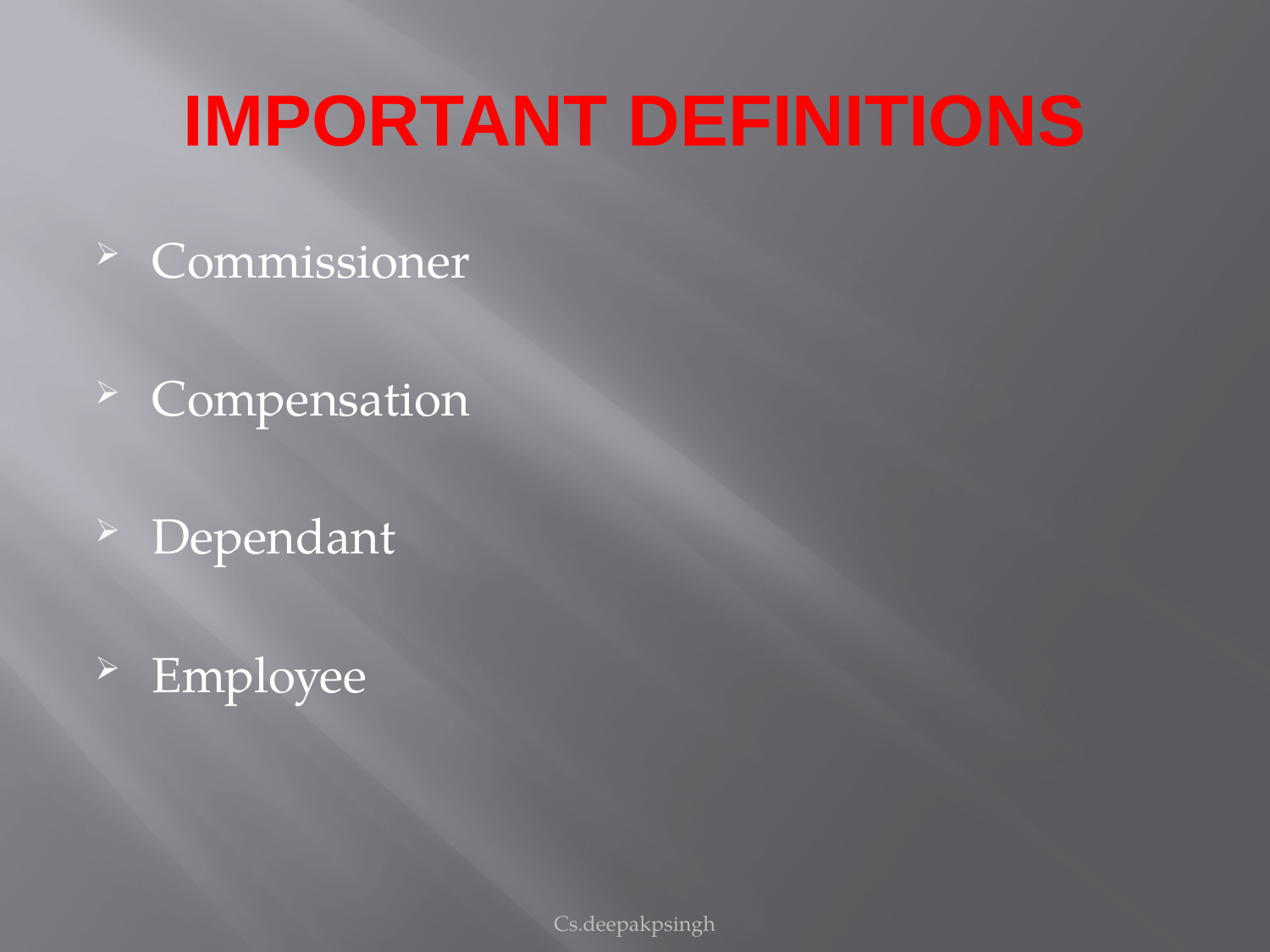

# IMPORTANT DEFINITIONS
Commissioner

Compensation

Dependant

Employee

Cs.deepakpsingh